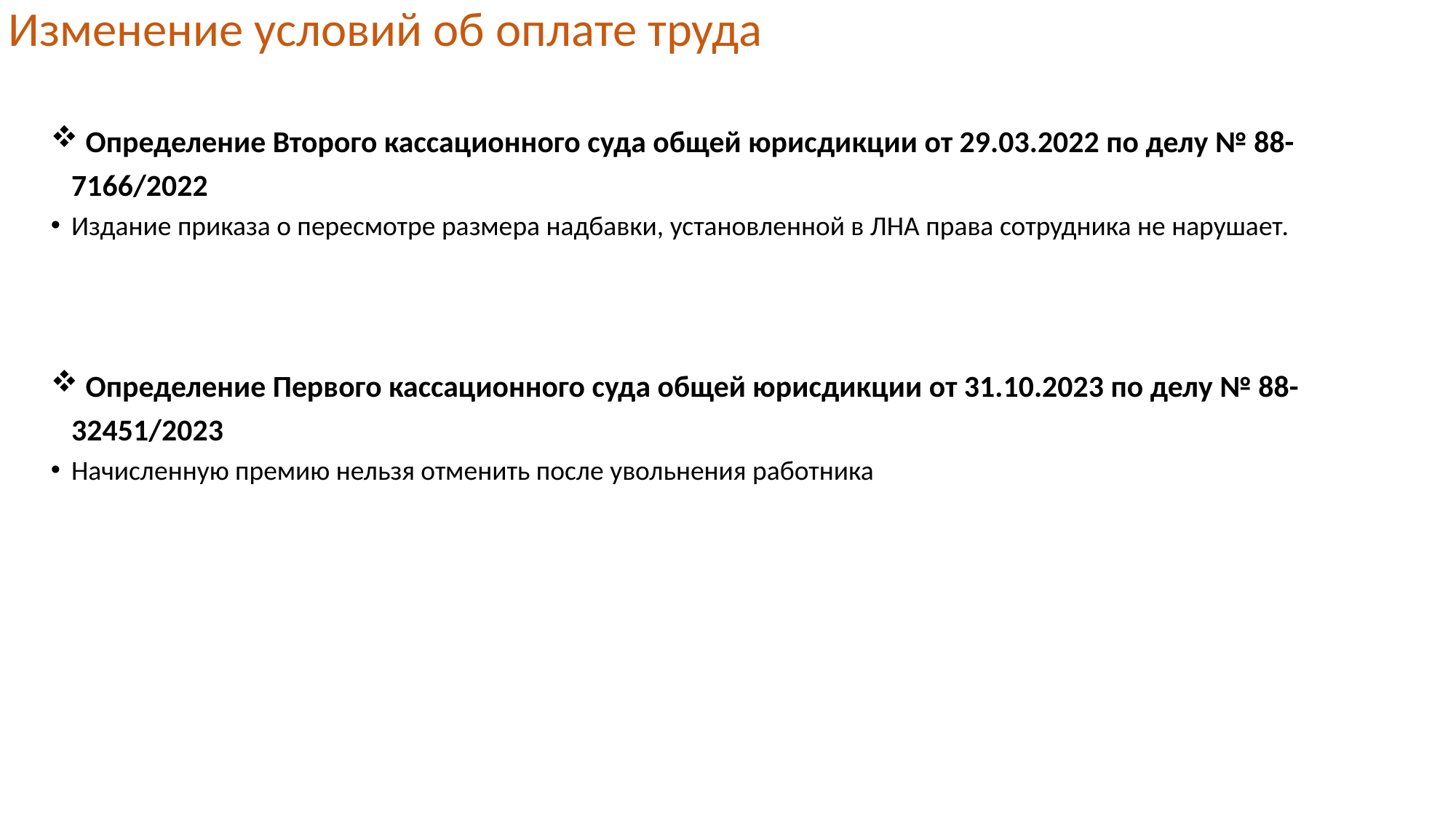

# Изменение условий об оплате труда
 Определение Второго кассационного суда общей юрисдикции от 29.03.2022 по делу № 88-7166/2022
Издание приказа о пересмотре размера надбавки, установленной в ЛНА права сотрудника не нарушает.

 Определение Первого кассационного суда общей юрисдикции от 31.10.2023 по делу № 88-32451/2023
Начисленную премию нельзя отменить после увольнения работника